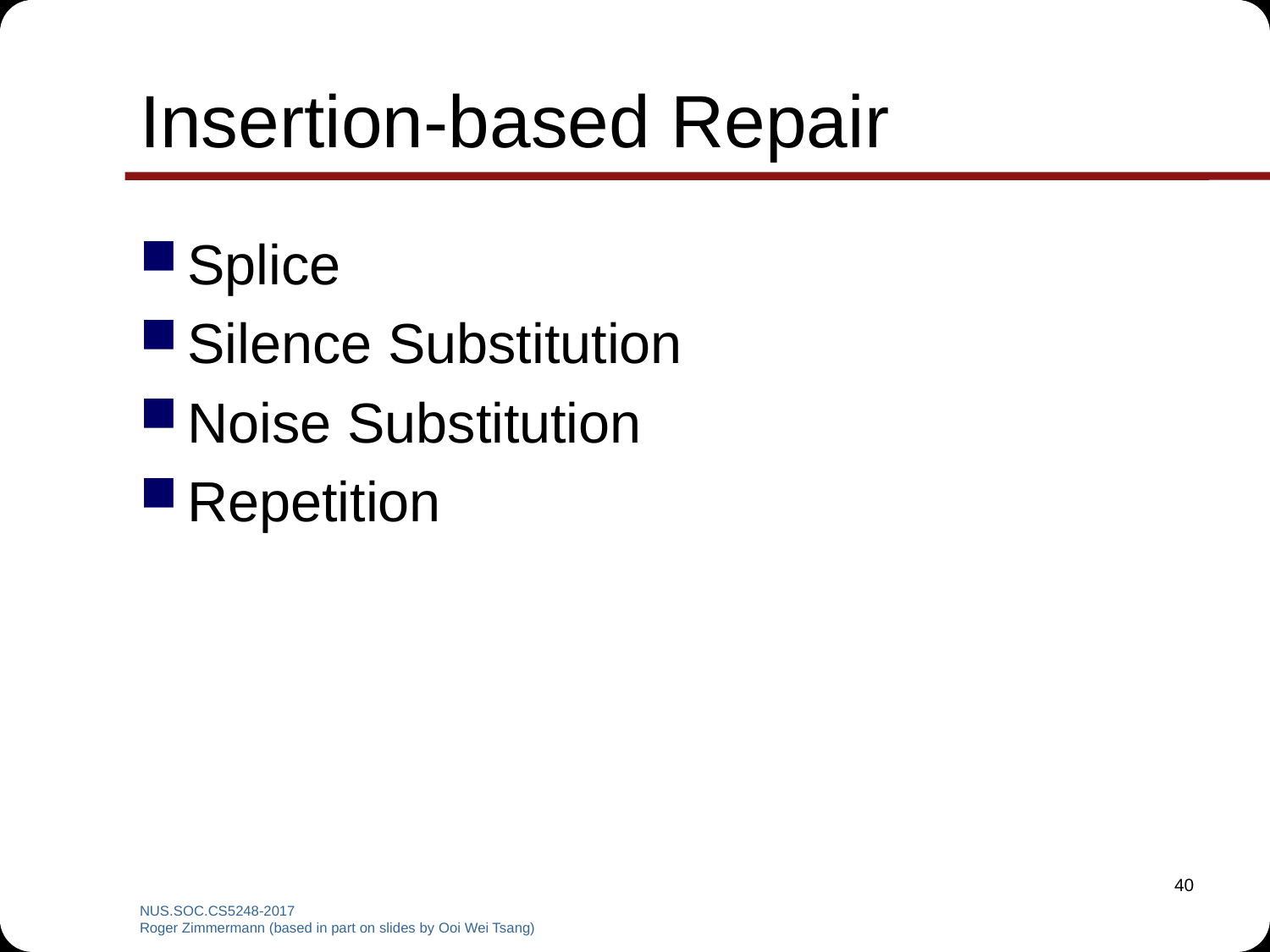

# Insertion-based Repair
Splice
Silence Substitution
Noise Substitution
Repetition

40
NUS.SOC.CS5248-2017
Roger Zimmermann (based in part on slides by Ooi Wei Tsang)